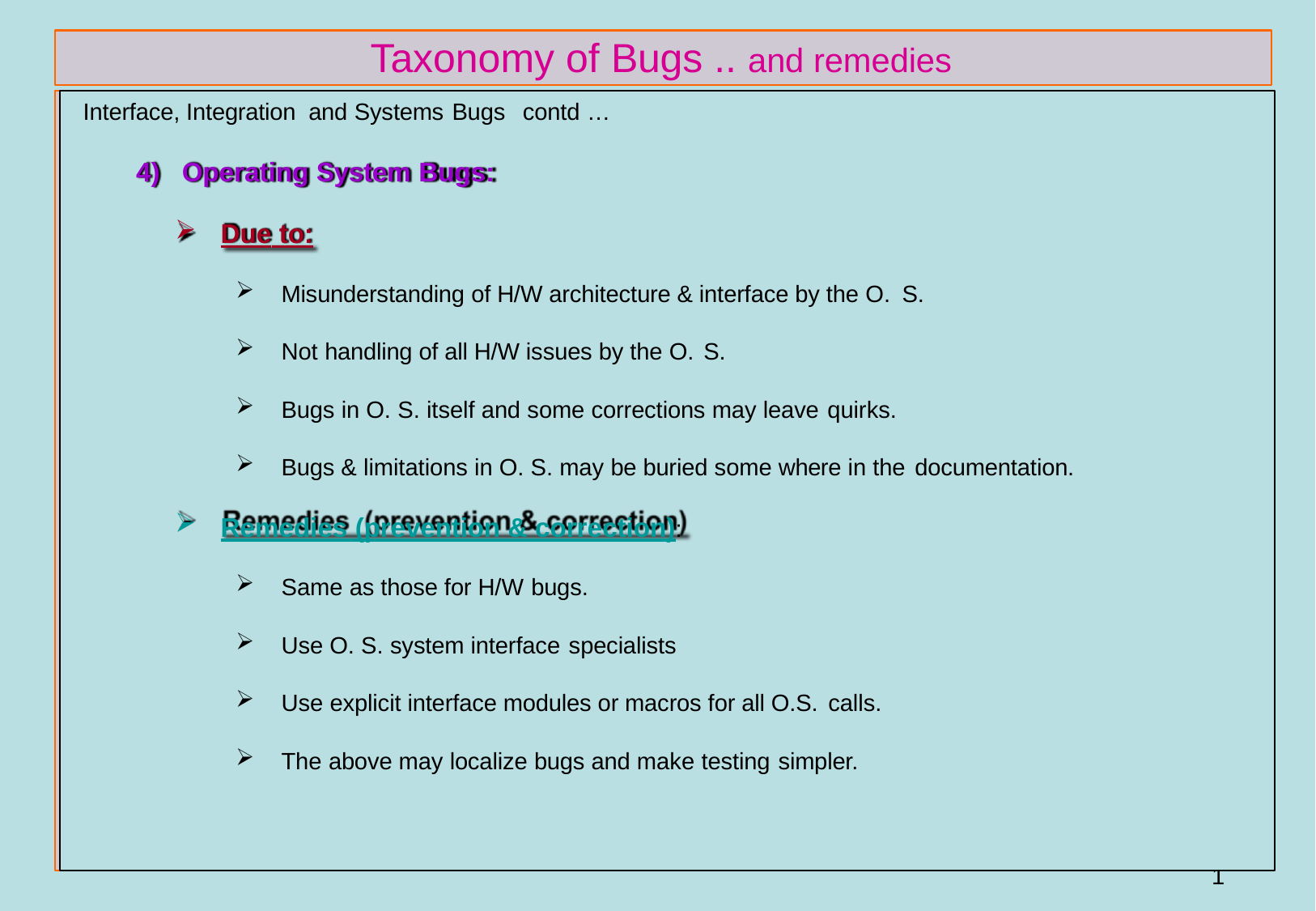

# Taxonomy of Bugs .. and remedies

Interface, Integration  and Systems Bugs	contd …

Operating System Bugs:

Due to:

Misunderstanding of H/W architecture & interface by the O. S.

Not handling of all H/W issues by the O. S.

Bugs in O. S. itself and some corrections may leave quirks.

Bugs & limitations in O. S. may be buried some where in the documentation.

Remedies (prevention & correction):

Same as those for H/W bugs.

Use O. S. system interface specialists

Use explicit interface modules or macros for all O.S. calls.

The above may localize bugs and make testing simpler.

51